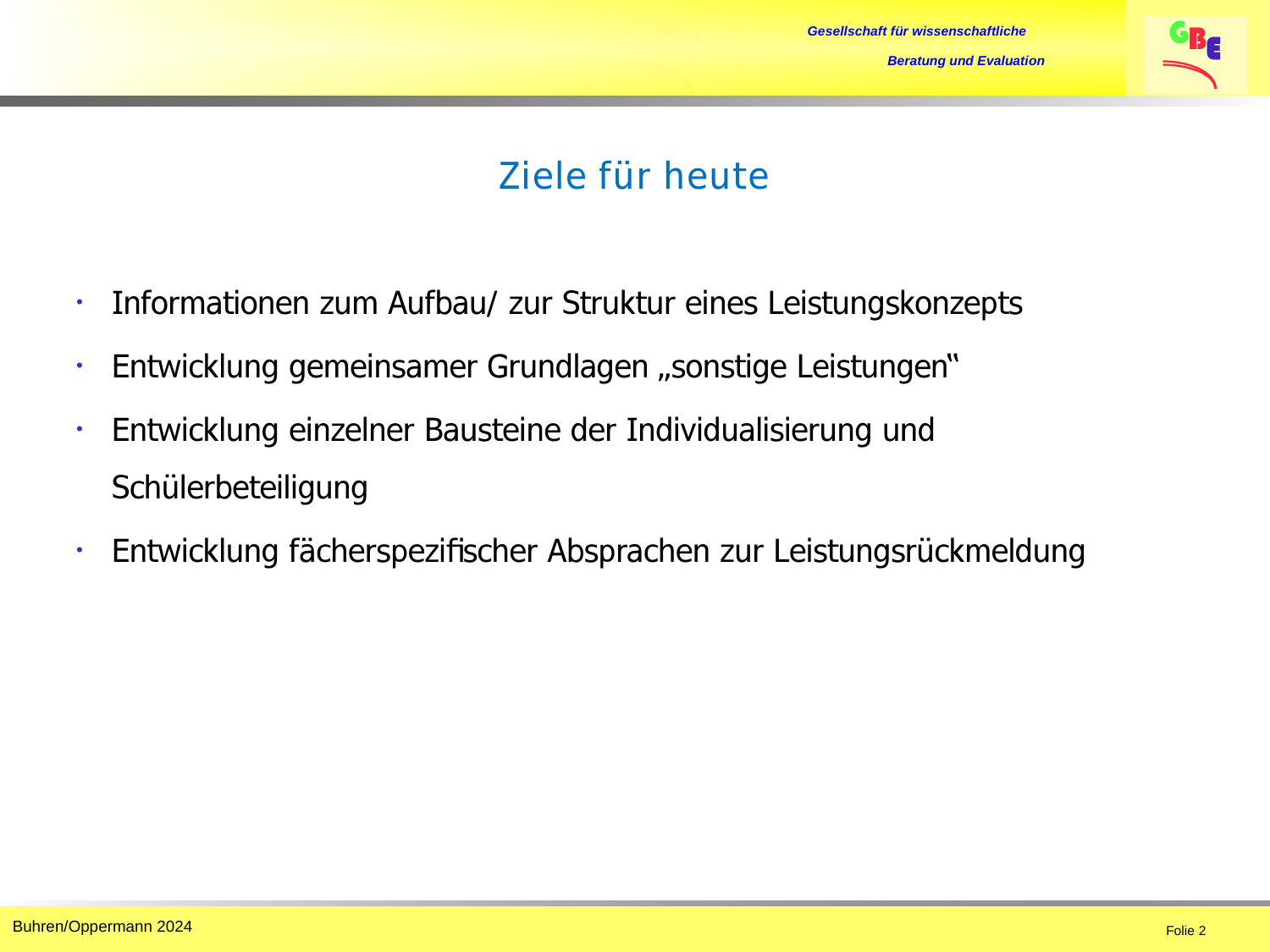

# Ziele für heute
Informationen zum Aufbau/ zur Struktur eines Leistungskonzepts
Entwicklung gemeinsamer Grundlagen „sonstige Leistungen“
Entwicklung einzelner Bausteine der Individualisierung und Schülerbeteiligung
Entwicklung fächerspezifischer Absprachen zur Leistungsrückmeldung